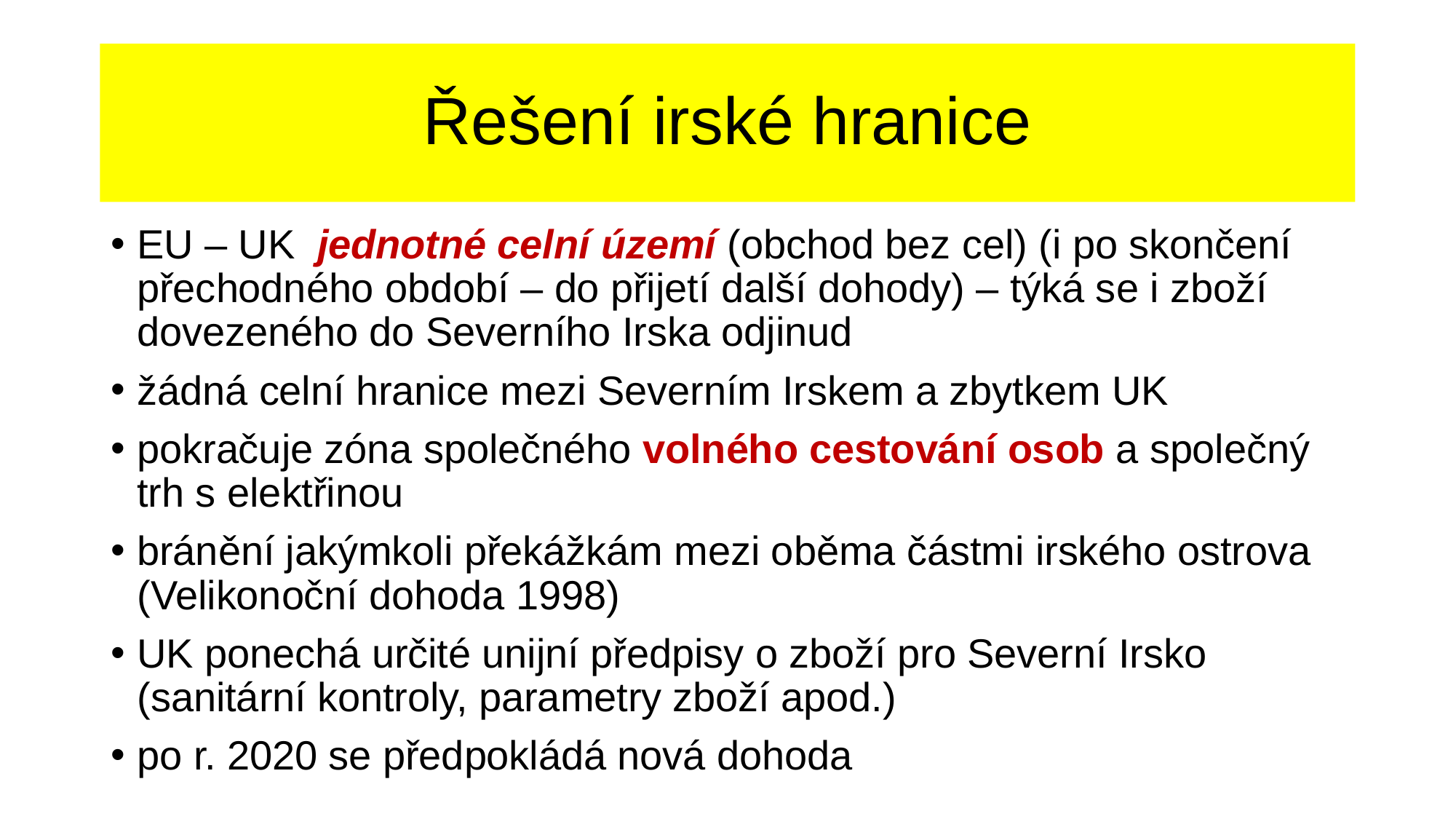

# Řešení irské hranice
EU – UK  jednotné celní území (obchod bez cel) (i po skončení přechodného období – do přijetí další dohody) – týká se i zboží dovezeného do Severního Irska odjinud
žádná celní hranice mezi Severním Irskem a zbytkem UK
pokračuje zóna společného volného cestování osob a společný trh s elektřinou
bránění jakýmkoli překážkám mezi oběma částmi irského ostrova (Velikonoční dohoda 1998)
UK ponechá určité unijní předpisy o zboží pro Severní Irsko (sanitární kontroly, parametry zboží apod.)
po r. 2020 se předpokládá nová dohoda